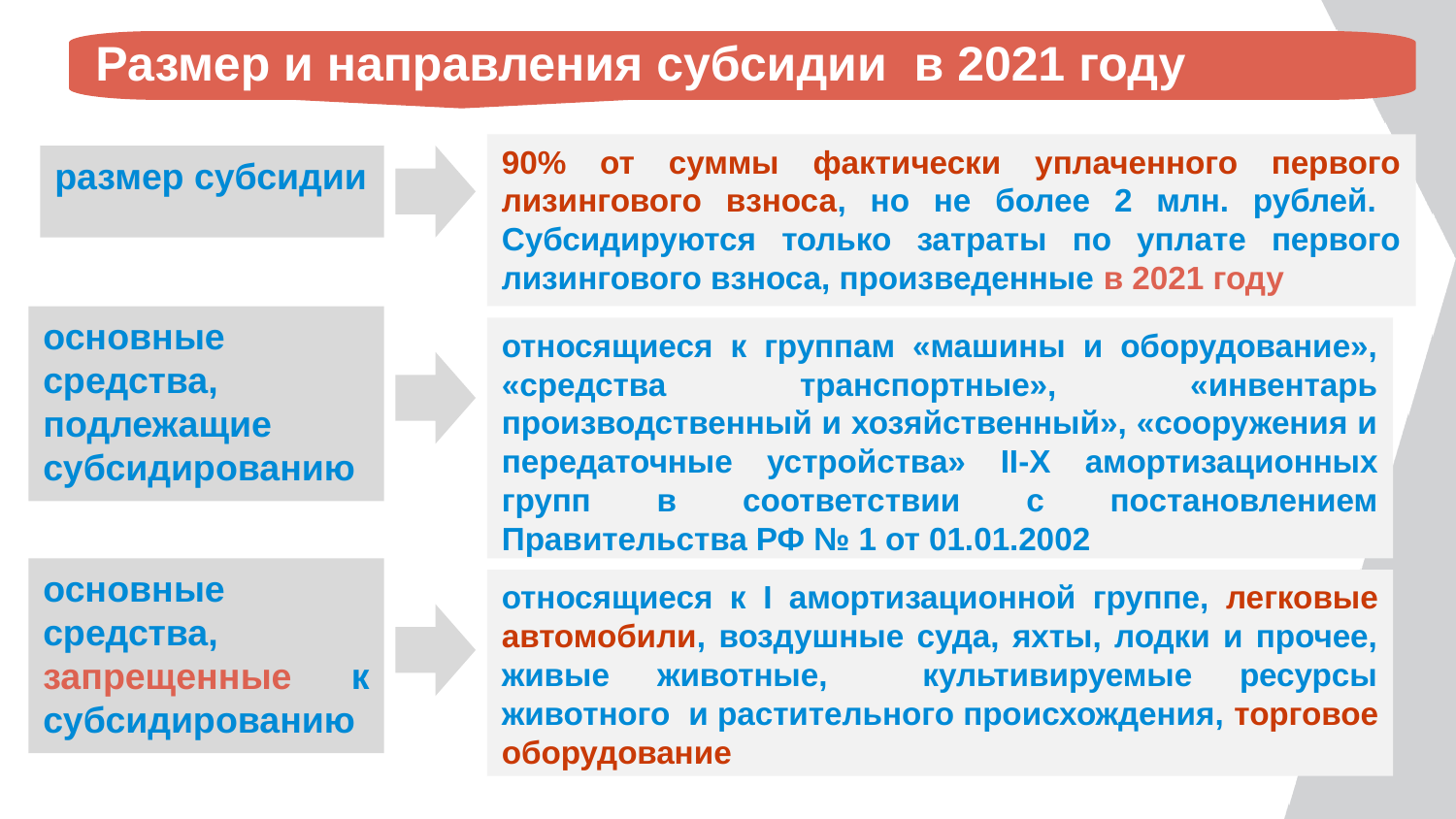

Размер и направления субсидии  в 2021 году
90% от суммы фактически уплаченного первого лизингового взноса, но не более 2 млн. рублей.  Субсидируются только затраты по уплате первого лизингового взноса, произведенные в 2021 году
размер субсидии

основные  средства, подлежащие субсидированию
относящиеся к группам «машины и оборудование», «средства транспортные», «инвентарь производственный и хозяйственный», «сооружения и передаточные устройства» II-X амортизационных групп в соответствии с постановлением Правительства РФ № 1 от 01.01.2002

основные  средства, запрещенные к субсидированию
относящиеся к I амортизационной группе, легковые автомобили, воздушные суда, яхты, лодки и прочее, живые животные,  культивируемые ресурсы животного  и растительного происхождения, торговое оборудование